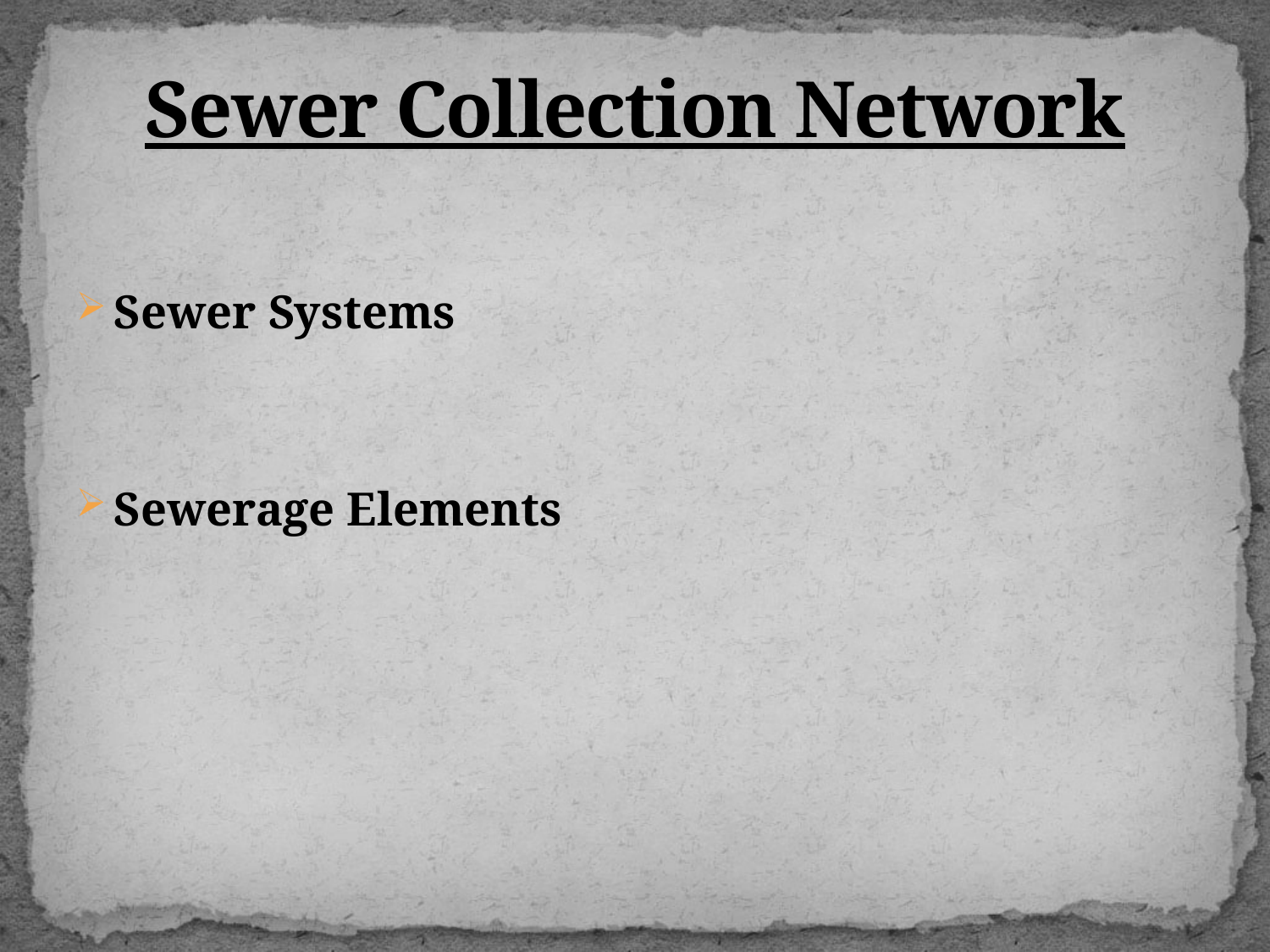

# Sewer Collection Network

Sewer Systems

Sewerage Elements